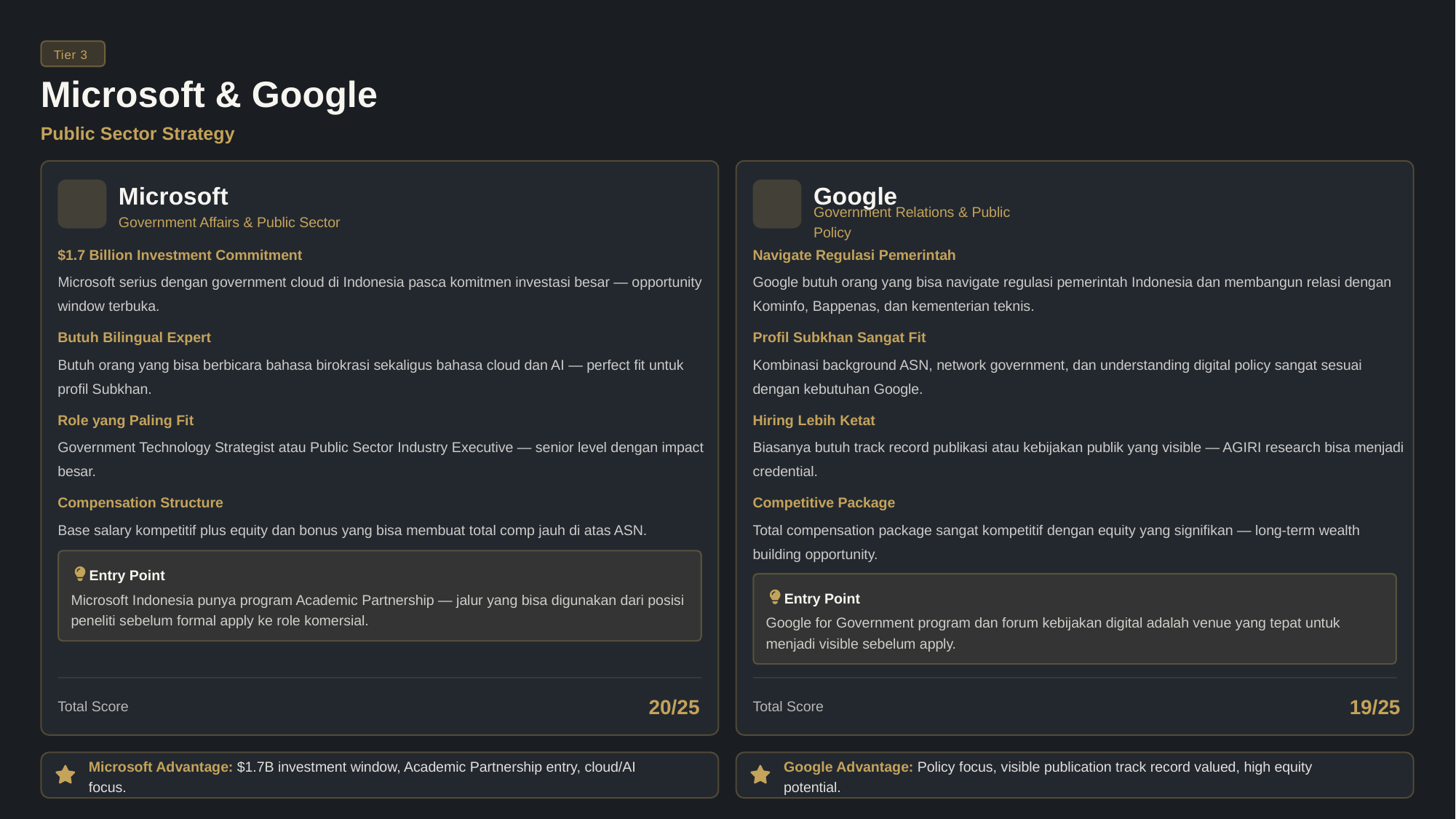

Tier 3
Microsoft & Google
Public Sector Strategy

Microsoft
Google

Government Affairs & Public Sector
Government Relations & Public Policy
$1.7 Billion Investment Commitment
Navigate Regulasi Pemerintah
Microsoft serius dengan government cloud di Indonesia pasca komitmen investasi besar — opportunity window terbuka.
Google butuh orang yang bisa navigate regulasi pemerintah Indonesia dan membangun relasi dengan Kominfo, Bappenas, dan kementerian teknis.
Butuh Bilingual Expert
Profil Subkhan Sangat Fit
Butuh orang yang bisa berbicara bahasa birokrasi sekaligus bahasa cloud dan AI — perfect fit untuk profil Subkhan.
Kombinasi background ASN, network government, dan understanding digital policy sangat sesuai dengan kebutuhan Google.
Role yang Paling Fit
Hiring Lebih Ketat
Government Technology Strategist atau Public Sector Industry Executive — senior level dengan impact besar.
Biasanya butuh track record publikasi atau kebijakan publik yang visible — AGIRI research bisa menjadi credential.
Compensation Structure
Competitive Package
Base salary kompetitif plus equity dan bonus yang bisa membuat total comp jauh di atas ASN.
Total compensation package sangat kompetitif dengan equity yang signifikan — long-term wealth building opportunity.

Entry Point

Entry Point
Microsoft Indonesia punya program Academic Partnership — jalur yang bisa digunakan dari posisi peneliti sebelum formal apply ke role komersial.

Google for Government program dan forum kebijakan digital adalah venue yang tepat untuk menjadi visible sebelum apply.

20/25
19/25
Total Score
Total Score

Microsoft Advantage: $1.7B investment window, Academic Partnership entry, cloud/AI focus.
Google Advantage: Policy focus, visible publication track record valued, high equity potential.